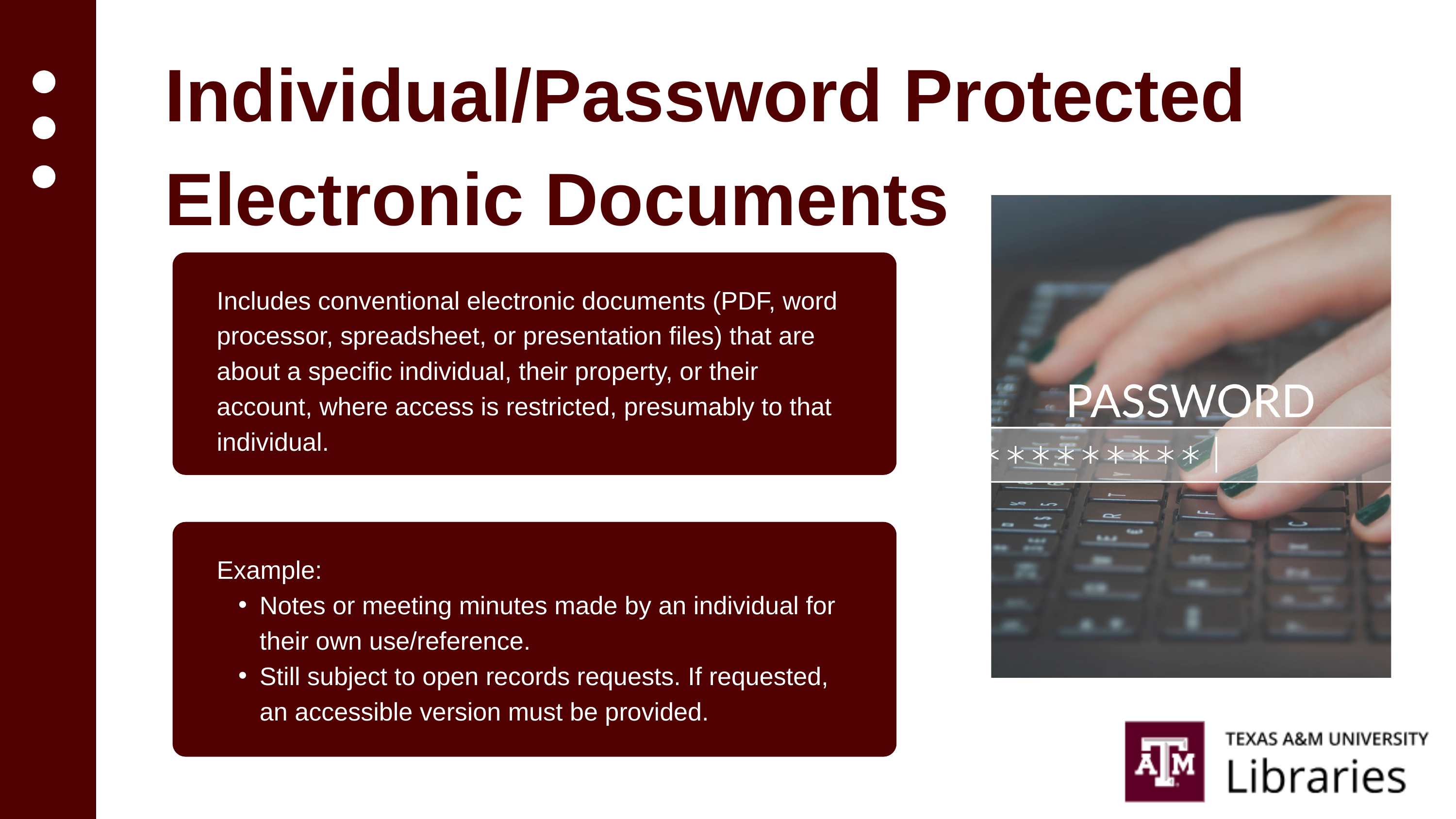

Individual/Password Protected Electronic Documents

Includes conventional electronic documents (PDF, word processor, spreadsheet, or presentation files) that are about a specific individual, their property, or their account, where access is restricted, presumably to that individual.

Example:
Notes or meeting minutes made by an individual for their own use/reference.
Still subject to open records requests. If requested, an accessible version must be provided.